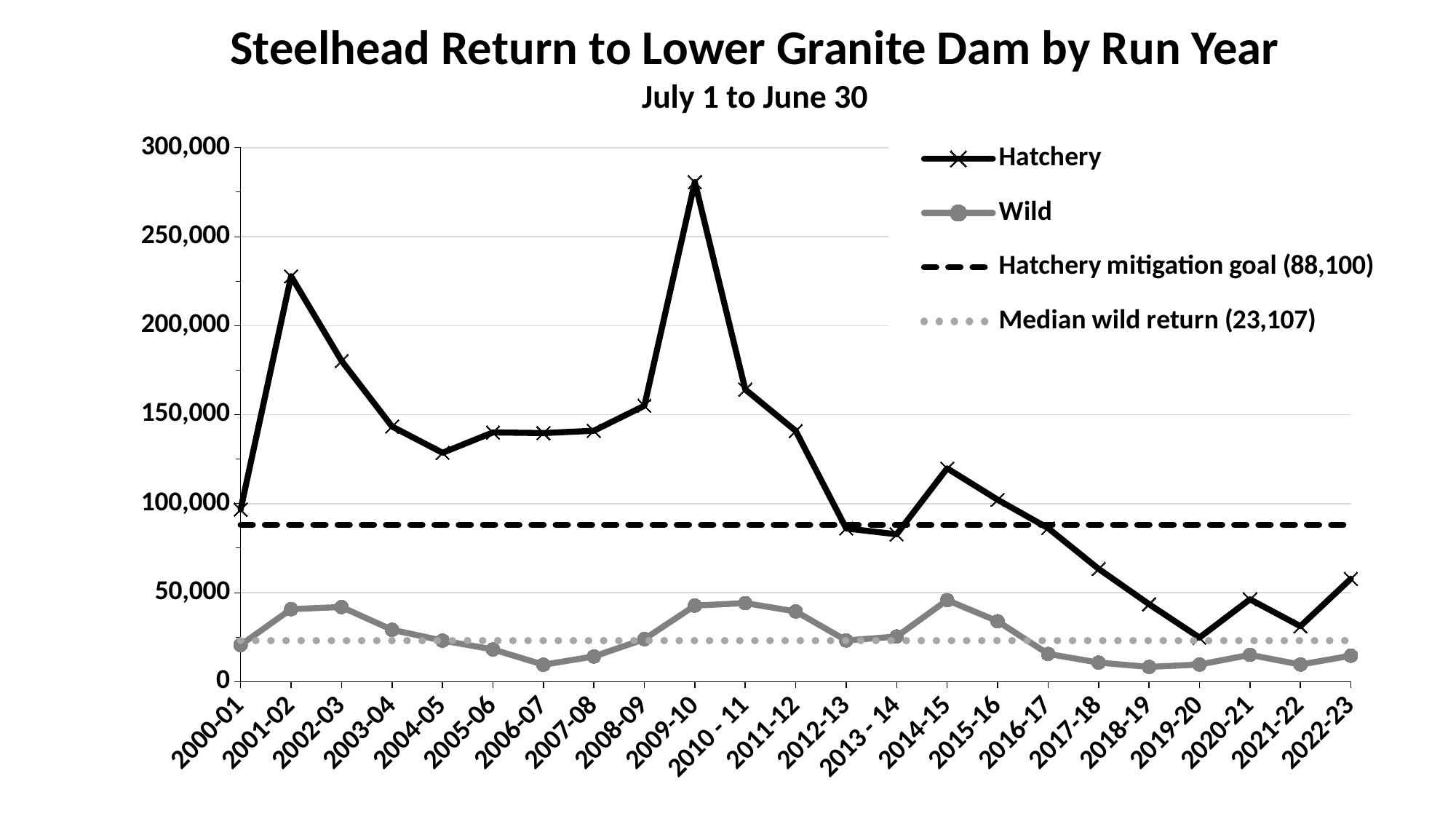

Steelhead Return to Lower Granite Dam by Run Year
July 1 to June 30

### Chart

| Category |  |  |  |  |
|---|---|---|---|---|
| 2000-01 | 96727.0 | 20575.0 | 88100.0 | 23107.0 |
| 2001-02 | 227747.0 | 40719.0 | 88100.0 | 23107.0 |
| 2002-03 | 180245.0 | 41931.0 | 88100.0 | 23107.0 |
| 2003-04 | 143364.0 | 29146.0 | 88100.0 | 23107.0 |
| 2004-05 | 128575.0 | 23071.0 | 88100.0 | 23107.0 |
| 2005-06 | 140035.0 | 18130.0 | 88100.0 | 23107.0 |
| 2006-07 | 139656.0 | 9510.0 | 88100.0 | 23107.0 |
| 2007-08 | 140976.0 | 14166.0 | 88100.0 | 23107.0 |
| 2008-09 | 154995.0 | 23875.0 | 88100.0 | 23107.0 |
| 2009-10 | 280643.0 | 42739.0 | 88100.0 | 23107.0 |
| 2010 - 11 | 164163.0 | 44133.0 | 88100.0 | 23107.0 |
| 2011-12 | 140882.0 | 39438.0 | 88100.0 | 23107.0 |
| 2012-13 | 86043.0 | 23143.0 | 88100.0 | 23107.0 |
| 2013 - 14 | 82799.0 | 25355.0 | 88100.0 | 23107.0 |
| 2014-15 | 119802.0 | 45789.0 | 88100.0 | 23107.0 |
| 2015-16 | 102214.0 | 33936.0 | 88100.0 | 23107.0 |
| 2016-17 | 86250.0 | 15576.0 | 88100.0 | 23107.0 |
| 2017-18 | 63380.0 | 10717.0 | 88100.0 | 23107.0 |
| 2018-19 | 43534.0 | 8284.0 | 88100.0 | 23107.0 |
| 2019-20 | 24776.0 | 9634.0 | 88100.0 | 23107.0 |
| 2020-21 | 46267.03989114515 | 15047.96010885485 | 88100.0 | 23107.0 |
| 2021-22 | 31150.0 | 9603.0 | 88100.0 | 23107.0 |
| 2022-23 | 57850.42983972868 | 14591.57016027132 | 88100.0 | 23107.0 |
9